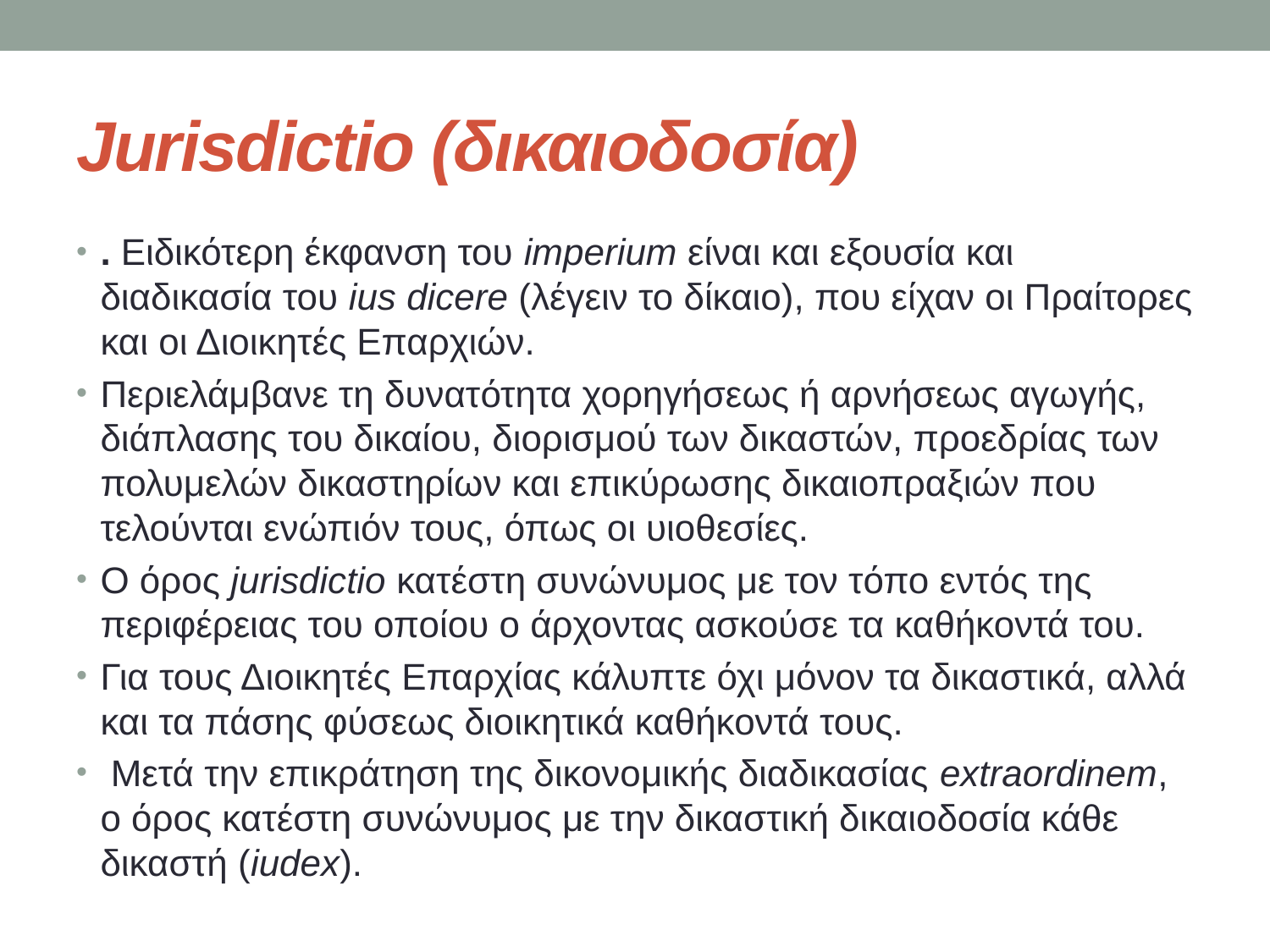

# Jurisdictio (δικαιοδοσία)
. Ειδικότερη έκφανση του imperium είναι και εξουσία και διαδικασία του ius dicere (λέγειν το δίκαιο), που είχαν οι Πραίτορες και οι Διοικητές Επαρχιών.
Περιελάμβανε τη δυνατότητα χορηγήσεως ή αρνήσεως αγωγής, διάπλασης του δικαίου, διορισμού των δικαστών, προεδρίας των πολυμελών δικαστηρίων και επικύρωσης δικαιοπραξιών που τελούνται ενώπιόν τους, όπως οι υιοθεσίες.
Ο όρος jurisdictio κατέστη συνώνυμος με τον τόπο εντός της περιφέρειας του οποίου ο άρχοντας ασκούσε τα καθήκοντά του.
Για τους Διοικητές Επαρχίας κάλυπτε όχι μόνον τα δικαστικά, αλλά και τα πάσης φύσεως διοικητικά καθήκοντά τους.
 Μετά την επικράτηση της δικονομικής διαδικασίας extraordinem, ο όρος κατέστη συνώνυμος με την δικαστική δικαιοδοσία κάθε δικαστή (iudex).